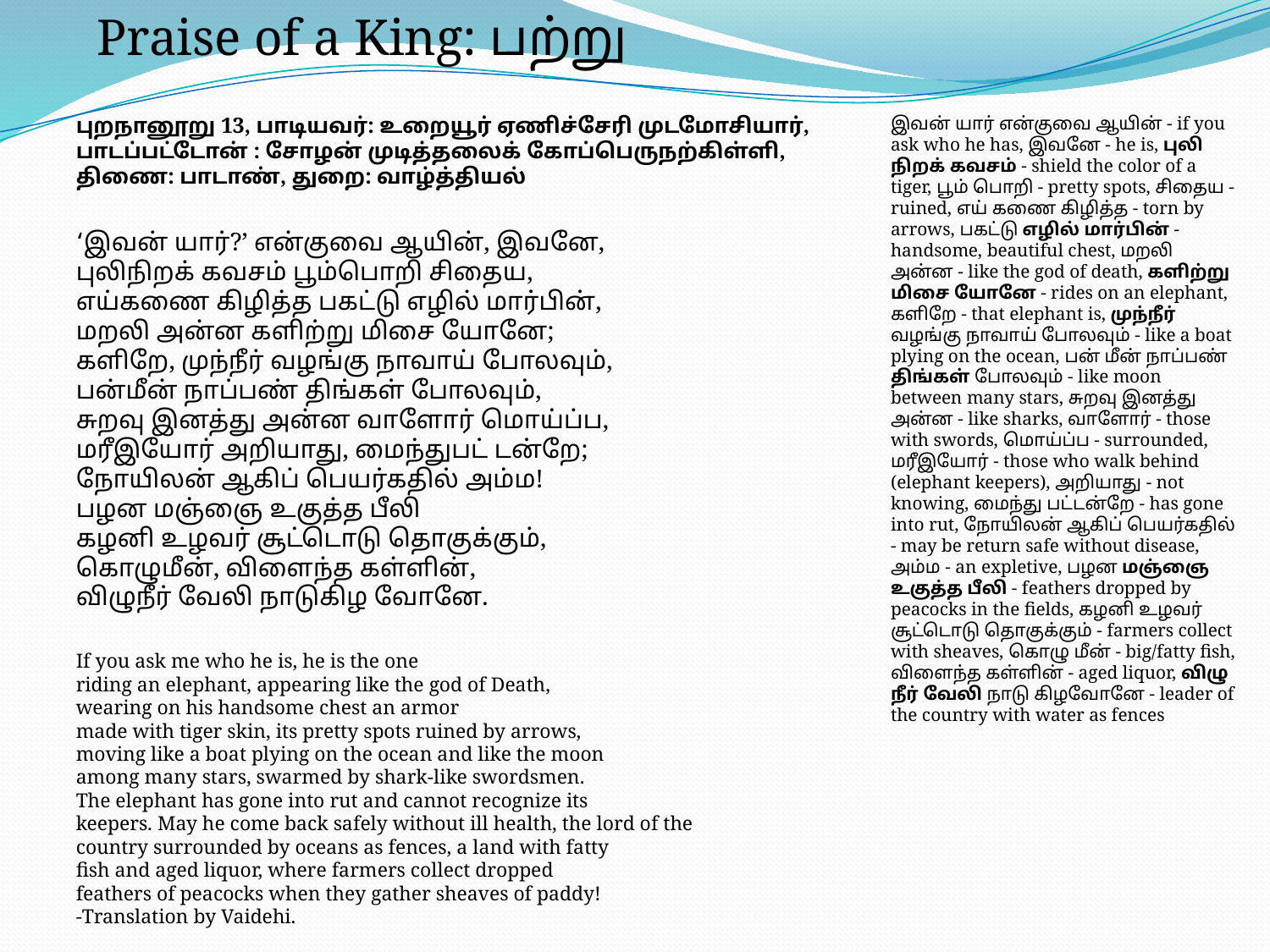

Praise of a King: பற்று
புறநானூறு 13, பாடியவர்: உறையூர் ஏணிச்சேரி முடமோசியார், பாடப்பட்டோன் : சோழன் முடித்தலைக் கோப்பெருநற்கிள்ளி, திணை: பாடாண், துறை: வாழ்த்தியல்
‘இவன் யார்?’ என்குவை ஆயின், இவனே,
புலிநிறக் கவசம் பூம்பொறி சிதைய,
எய்கணை கிழித்த பகட்டு எழில் மார்பின்,
மறலி அன்ன களிற்று மிசை யோனே;
களிறே, முந்நீர் வழங்கு நாவாய் போலவும்,
பன்மீன் நாப்பண் திங்கள் போலவும்,
சுறவு இனத்து அன்ன வாளோர் மொய்ப்ப,
மரீஇயோர் அறியாது, மைந்துபட் டன்றே;
நோயிலன் ஆகிப் பெயர்கதில் அம்ம!
பழன மஞ்ஞை உகுத்த பீலி
கழனி உழவர் சூட்டொடு தொகுக்கும்,
கொழுமீன், விளைந்த கள்ளின்,
விழுநீர் வேலி நாடுகிழ வோனே.

If you ask me who he is, he is the one
riding an elephant, appearing like the god of Death,
wearing on his handsome chest an armor
made with tiger skin, its pretty spots ruined by arrows,
moving like a boat plying on the ocean and like the moon
among many stars, swarmed by shark-like swordsmen.
The elephant has gone into rut and cannot recognize its
keepers. May he come back safely without ill health, the lord of the
country surrounded by oceans as fences, a land with fatty
fish and aged liquor, where farmers collect dropped
feathers of peacocks when they gather sheaves of paddy!
-Translation by Vaidehi.

இவன் யார் என்குவை ஆயின் - if you ask who he has, இவனே - he is, புலி நிறக் கவசம் - shield the color of a tiger, பூம் பொறி - pretty spots, சிதைய - ruined, எய் கணை கிழித்த - torn by arrows, பகட்டு எழில் மார்பின் - handsome, beautiful chest, மறலி அன்ன - like the god of death, களிற்று மிசை யோனே - rides on an elephant, களிறே - that elephant is, முந்நீர் வழங்கு நாவாய் போலவும் - like a boat plying on the ocean, பன் மீன் நாப்பண் திங்கள் போலவும் - like moon between many stars, சுறவு இனத்து அன்ன - like sharks, வாளோர் - those with swords, மொய்ப்ப - surrounded, மரீஇயோர் - those who walk behind (elephant keepers), அறியாது - not knowing, மைந்து பட்டன்றே - has gone into rut, நோயிலன் ஆகிப் பெயர்கதில் - may be return safe without disease, அம்ம - an expletive, பழன மஞ்ஞை உகுத்த பீலி - feathers dropped by peacocks in the fields, கழனி உழவர் சூட்டொடு தொகுக்கும் - farmers collect with sheaves, கொழு மீன் - big/fatty fish, விளைந்த கள்ளின் - aged liquor, விழு நீர் வேலி நாடு கிழவோனே - leader of the country with water as fences